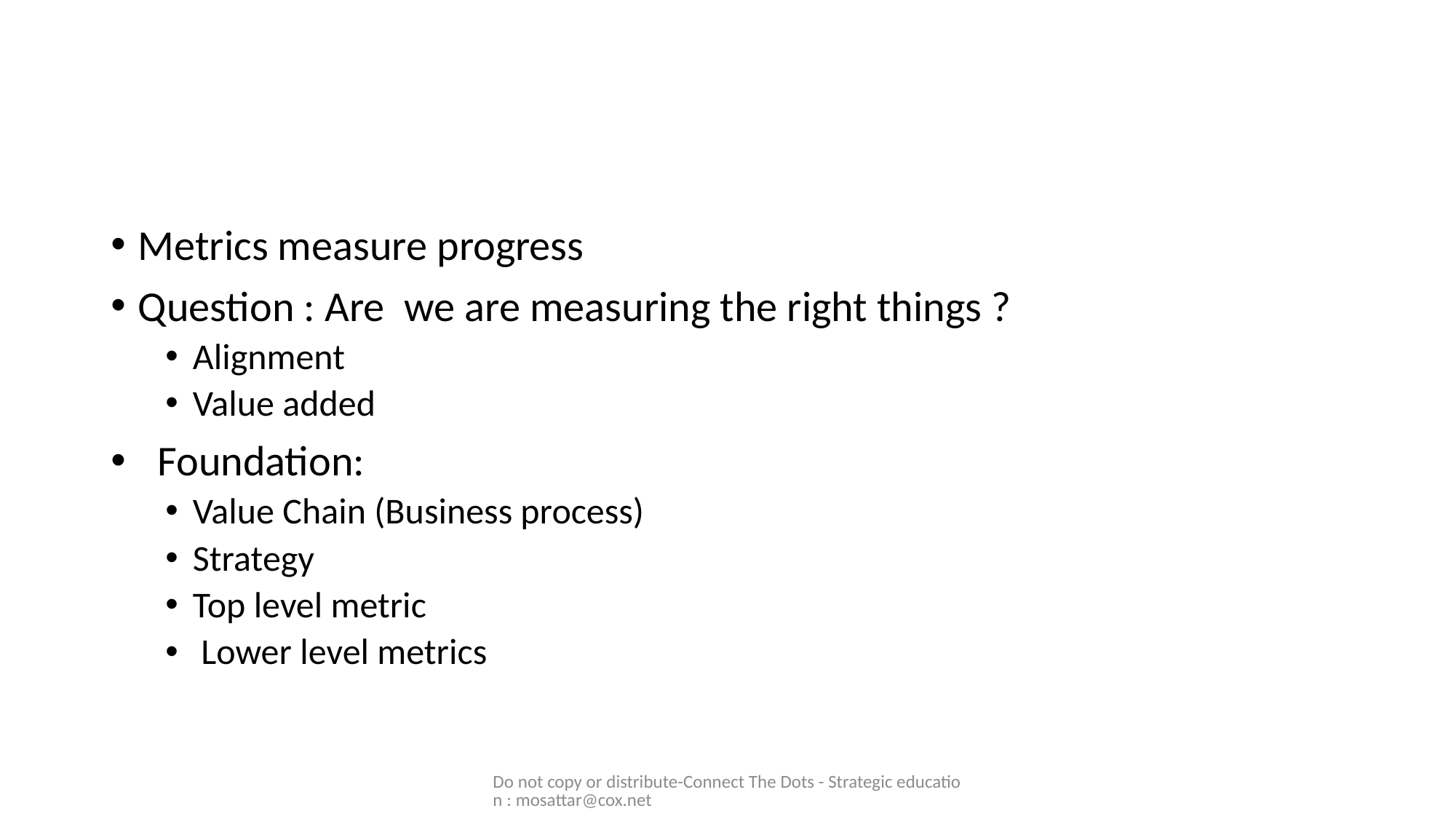

#
Metrics measure progress
Question : Are  we are measuring the right things ?
Alignment
Value added
  Foundation:
Value Chain (Business process)
Strategy
Top level metric
 Lower level metrics
Do not copy or distribute-Connect The Dots - Strategic education : mosattar@cox.net